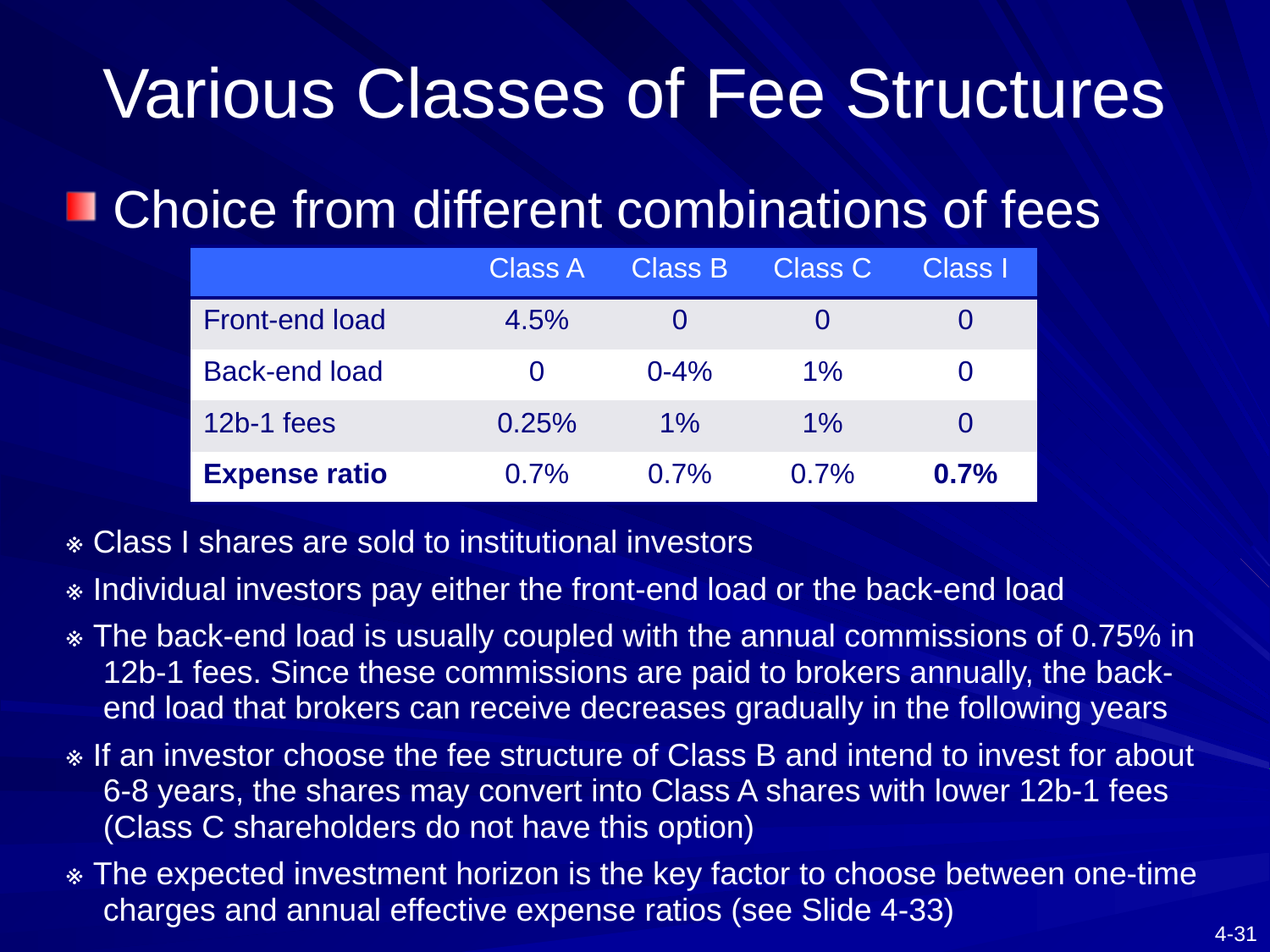

# Various Classes of Fee Structures
Choice from different combinations of fees

|  | Class A | Class B | Class C | Class I |
| --- | --- | --- | --- | --- |
| Front-end load | 4.5% | 0 | 0 | 0 |
| Back-end load | 0 | 0-4% | 1% | 0 |
| 12b-1 fees | 0.25% | 1% | 1% | 0 |
| Expense ratio | 0.7% | 0.7% | 0.7% | 0.7% |
※ Class I shares are sold to institutional investors
※ Individual investors pay either the front-end load or the back-end load
※ The back-end load is usually coupled with the annual commissions of 0.75% in 12b-1 fees. Since these commissions are paid to brokers annually, the back-end load that brokers can receive decreases gradually in the following years
※ If an investor choose the fee structure of Class B and intend to invest for about 6-8 years, the shares may convert into Class A shares with lower 12b-1 fees (Class C shareholders do not have this option)
※ The expected investment horizon is the key factor to choose between one-time charges and annual effective expense ratios (see Slide 4-33)